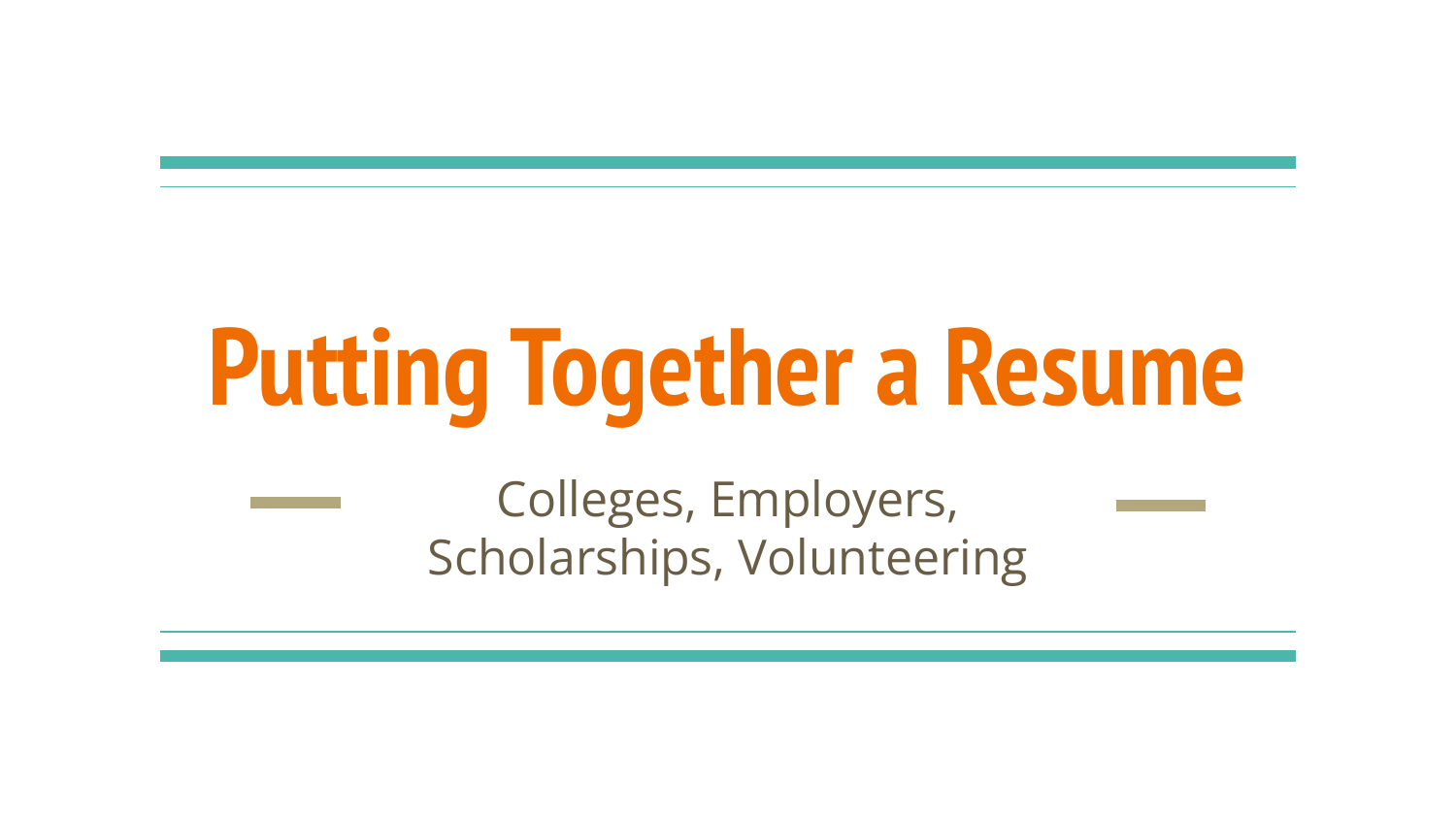

# Putting Together a Resume
Colleges, Employers, Scholarships, Volunteering